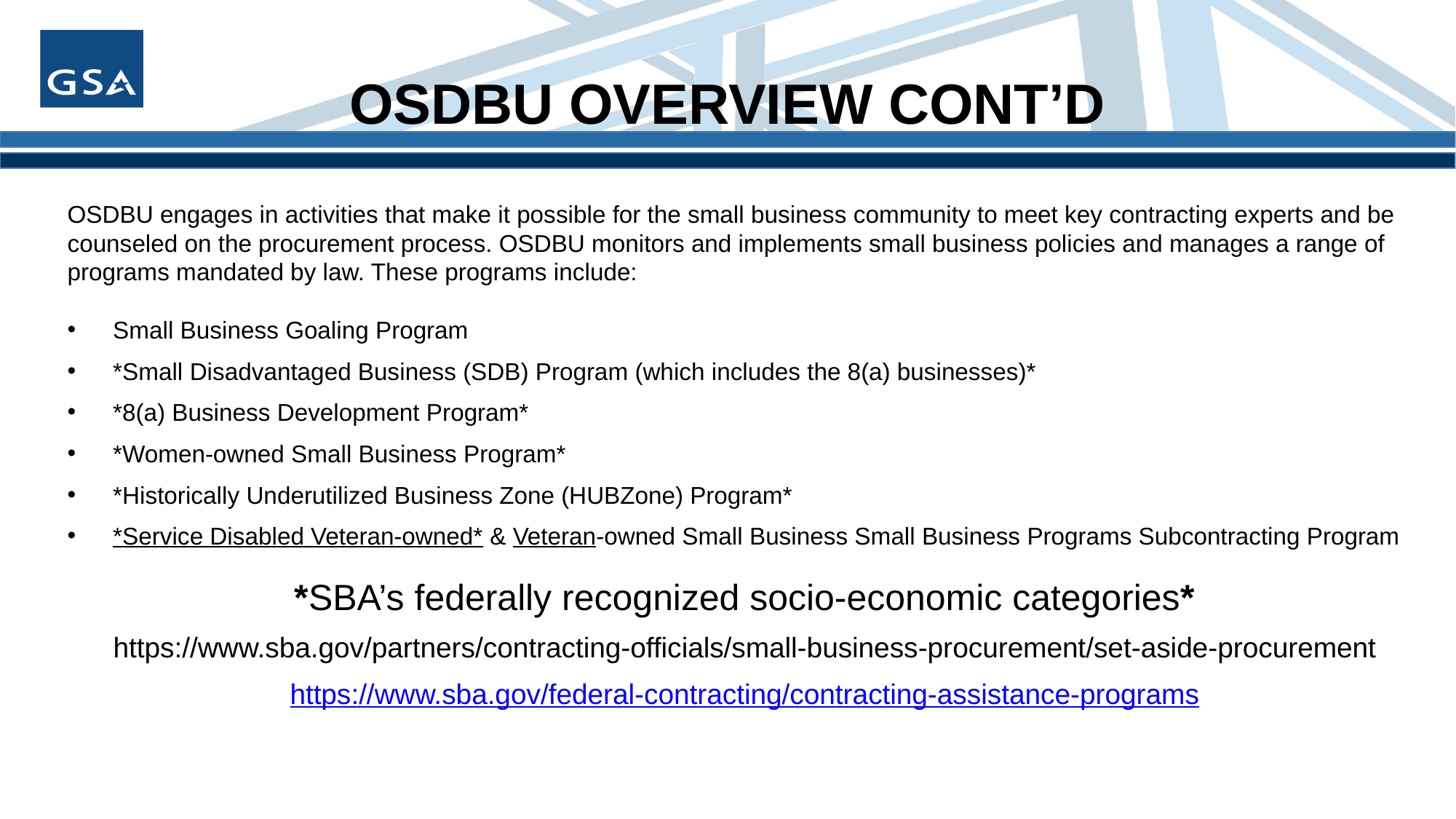

# OSDBU OVERVIEW CONT’D
OSDBU engages in activities that make it possible for the small business community to meet key contracting experts and be counseled on the procurement process. OSDBU monitors and implements small business policies and manages a range of programs mandated by law. These programs include:

Small Business Goaling Program
*Small Disadvantaged Business (SDB) Program (which includes the 8(a) businesses)*
*8(a) Business Development Program*
*Women-owned Small Business Program*
*Historically Underutilized Business Zone (HUBZone) Program*
*Service Disabled Veteran-owned* & Veteran-owned Small Business Small Business Programs Subcontracting Program
*SBA’s federally recognized socio-economic categories*
https://www.sba.gov/partners/contracting-officials/small-business-procurement/set-aside-procurement
https://www.sba.gov/federal-contracting/contracting-assistance-programs